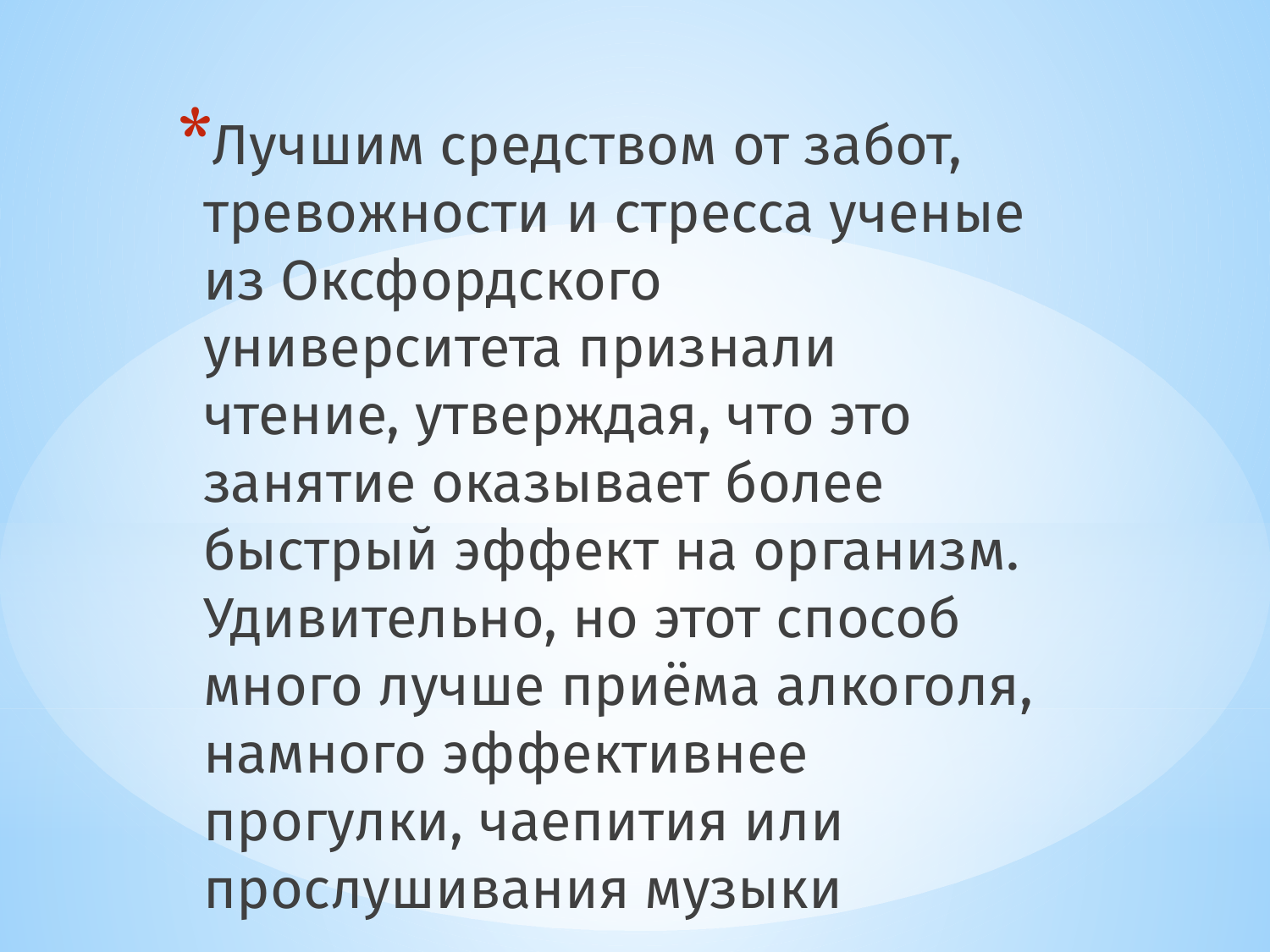

Лучшим средством от забот, тревожности и стресса ученые из Оксфордского университета признали чтение, утверждая, что это занятие оказывает более быстрый эффект на организм. Удивительно, но этот способ много лучше приёма алкоголя, намного эффективнее прогулки, чаепития или прослушивания музыки